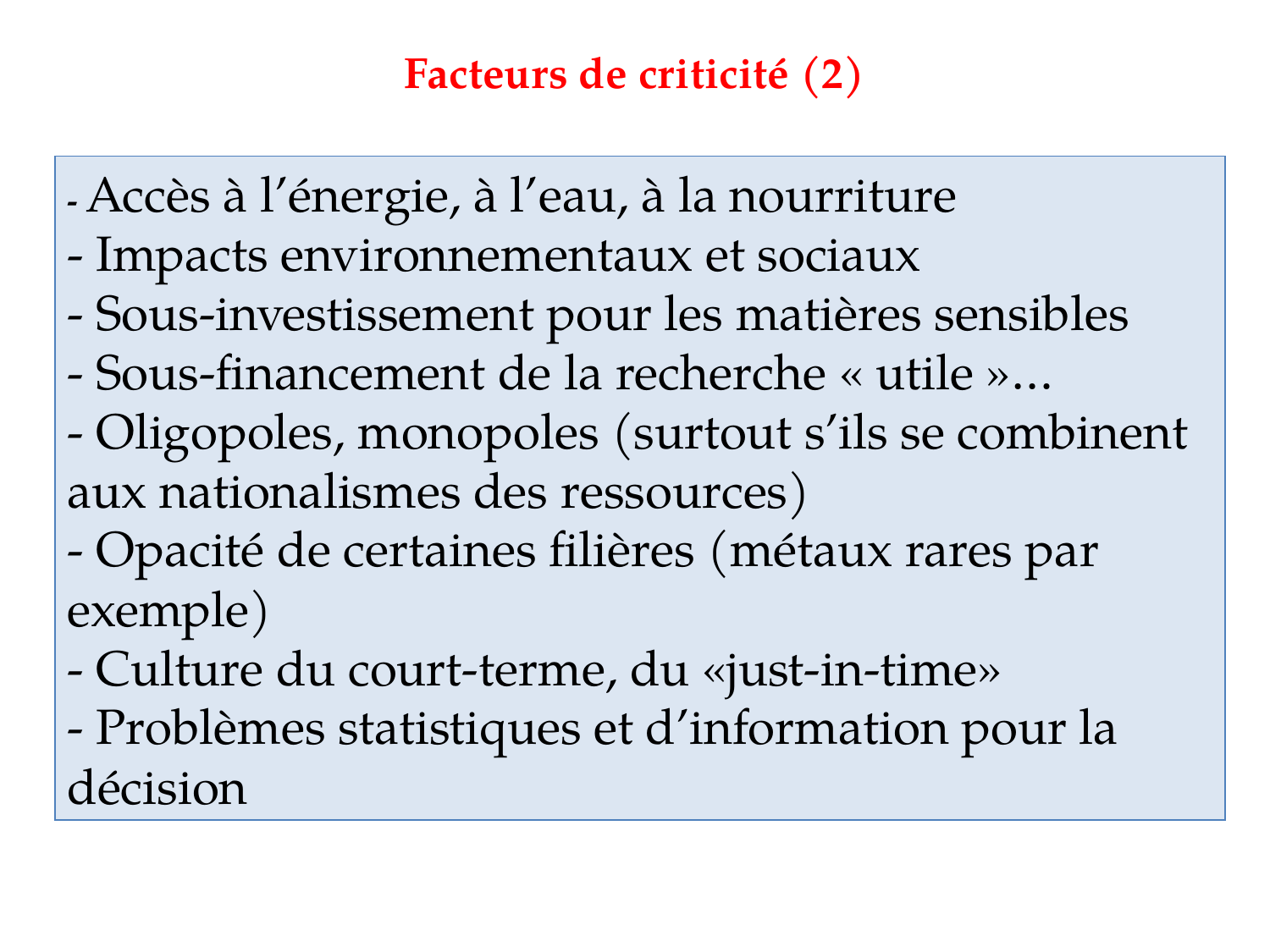

# Facteurs de criticité (2)
- Accès à l’énergie, à l’eau, à la nourriture
- Impacts environnementaux et sociaux
- Sous-investissement pour les matières sensibles
- Sous-financement de la recherche « utile »…
- Oligopoles, monopoles (surtout s’ils se combinent aux nationalismes des ressources)
- Opacité de certaines filières (métaux rares par exemple)
- Culture du court-terme, du «just-in-time»
- Problèmes statistiques et d’information pour la décision